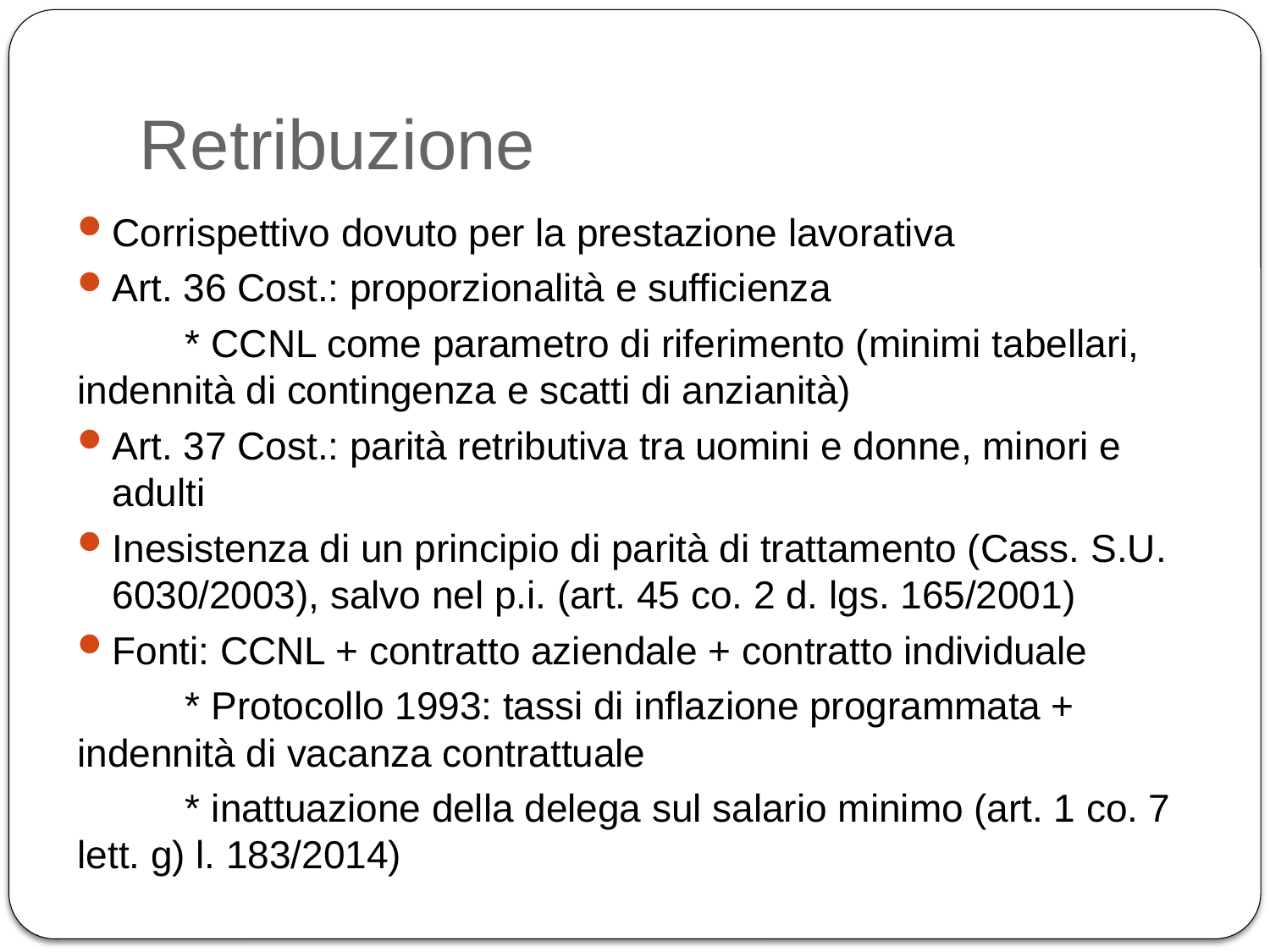

# Retribuzione
Corrispettivo dovuto per la prestazione lavorativa
Art. 36 Cost.: proporzionalità e sufficienza
	* CCNL come parametro di riferimento (minimi tabellari, indennità di contingenza e scatti di anzianità)
Art. 37 Cost.: parità retributiva tra uomini e donne, minori e adulti
Inesistenza di un principio di parità di trattamento (Cass. S.U. 6030/2003), salvo nel p.i. (art. 45 co. 2 d. lgs. 165/2001)
Fonti: CCNL + contratto aziendale + contratto individuale
	* Protocollo 1993: tassi di inflazione programmata + indennità di vacanza contrattuale
	* inattuazione della delega sul salario minimo (art. 1 co. 7 lett. g) l. 183/2014)